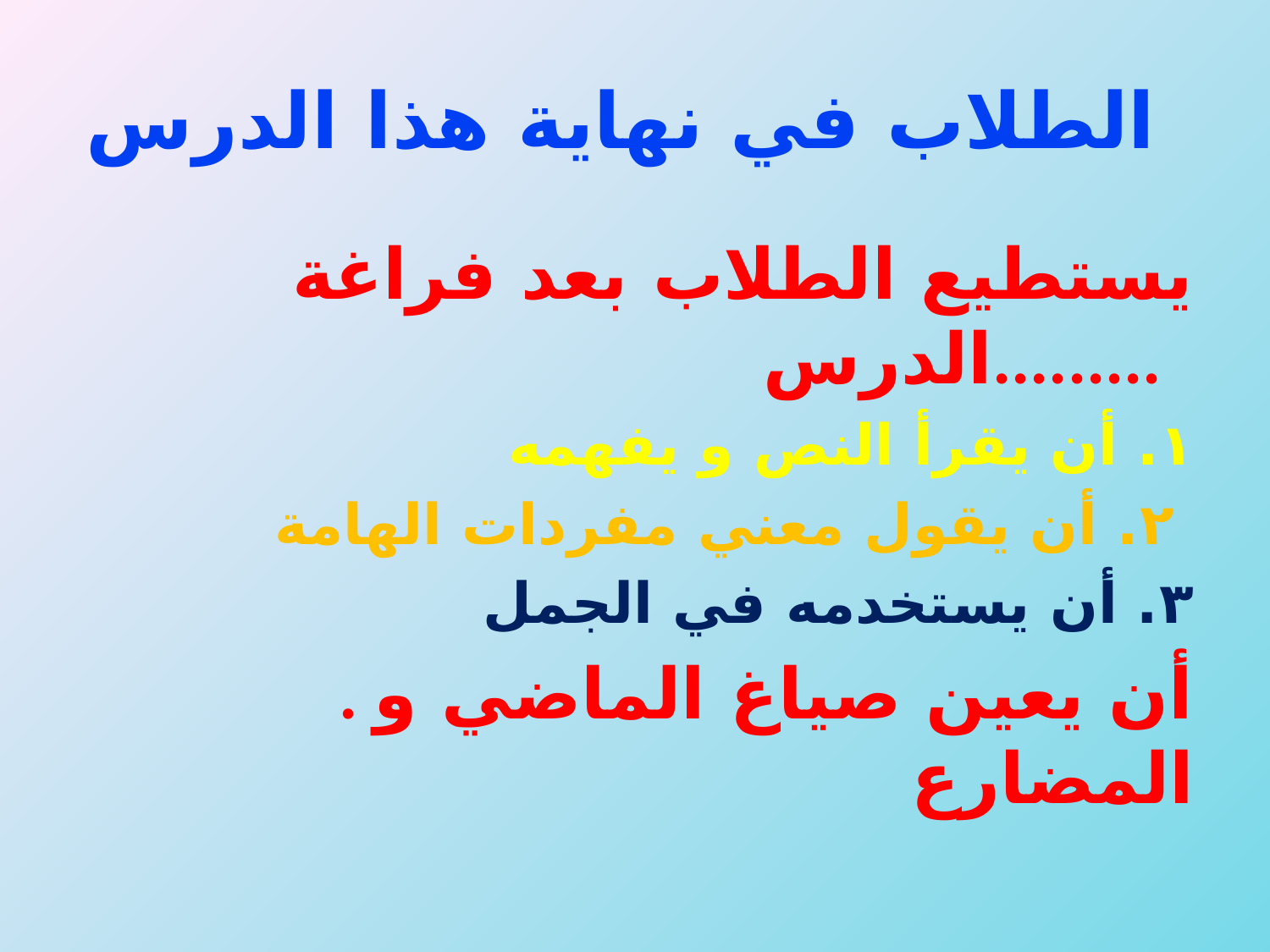

# الطلاب في نهاية هذا الدرس
يستطيع الطلاب بعد فراغة الدرس.........
١. أن يقرأ النص و يفهمه
٢. أن يقول معني مفردات الهامة
٣. أن يستخدمه في الجمل
. أن يعين صياغ الماضي و المضارع